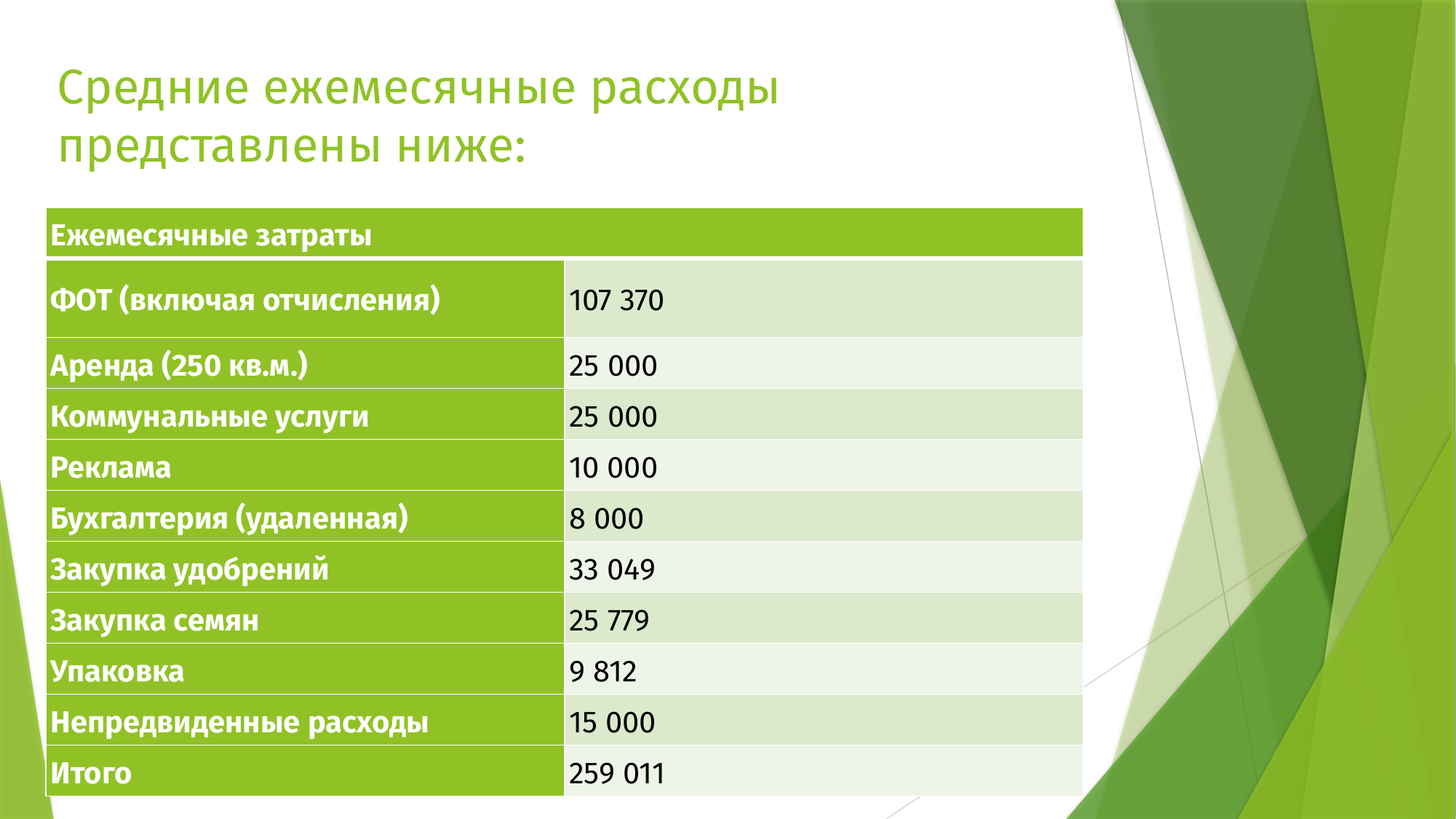

# Средние ежемесячные расходы представлены ниже:
| Ежемесячные затраты |  |
| --- | --- |
| ФОТ (включая отчисления) | 107 370 |
| Аренда (250 кв.м.) | 25 000 |
| Коммунальные услуги | 25 000 |
| Реклама | 10 000 |
| Бухгалтерия (удаленная) | 8 000 |
| Закупка удобрений | 33 049 |
| Закупка семян | 25 779 |
| Упаковка | 9 812 |
| Непредвиденные расходы | 15 000 |
| Итого | 259 011 |